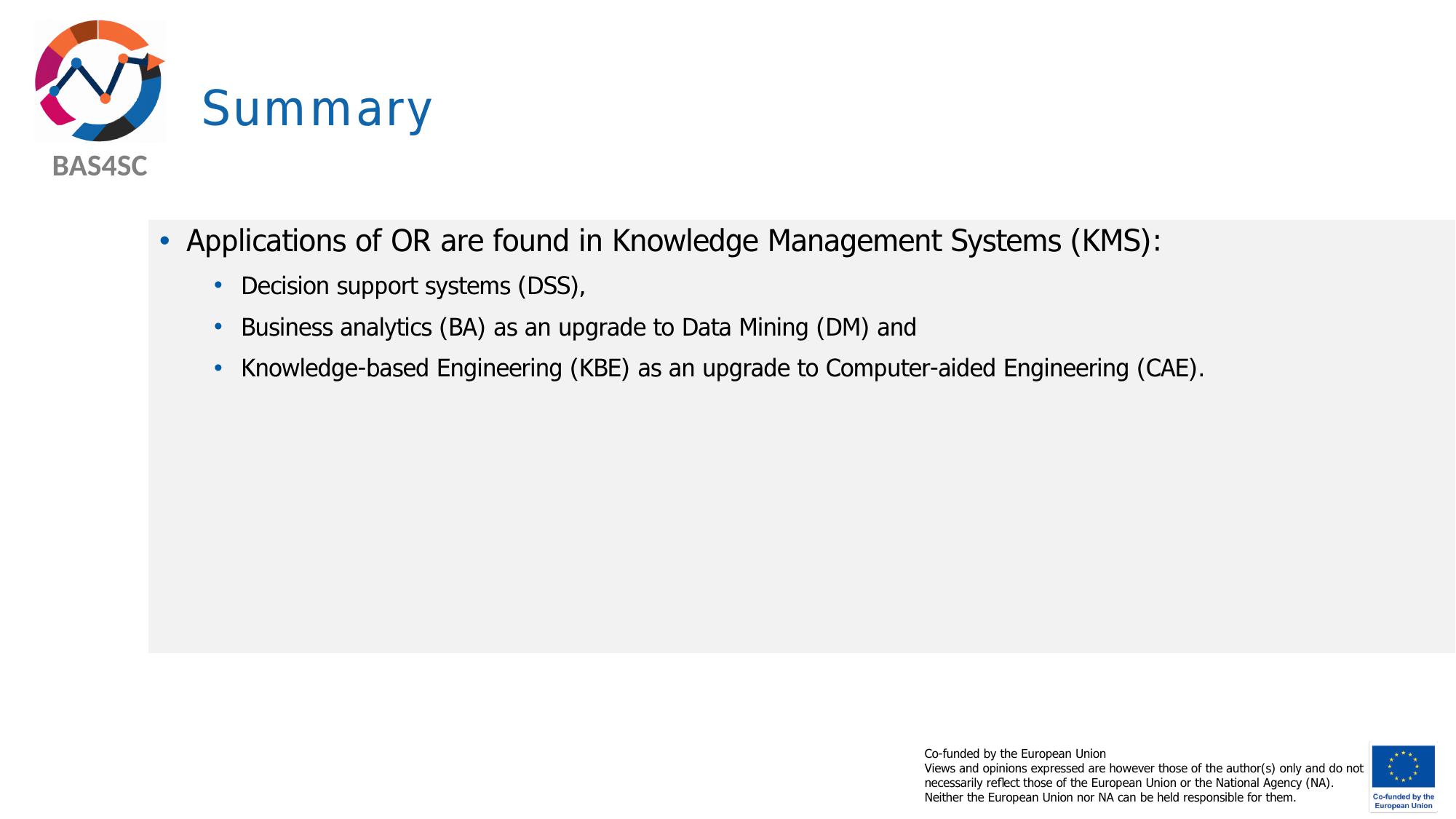

# Summary
Applications of OR are found in Knowledge Management Systems (KMS):
Decision support systems (DSS),
Business analytics (BA) as an upgrade to Data Mining (DM) and
Knowledge-based Engineering (KBE) as an upgrade to Computer-aided Engineering (CAE).